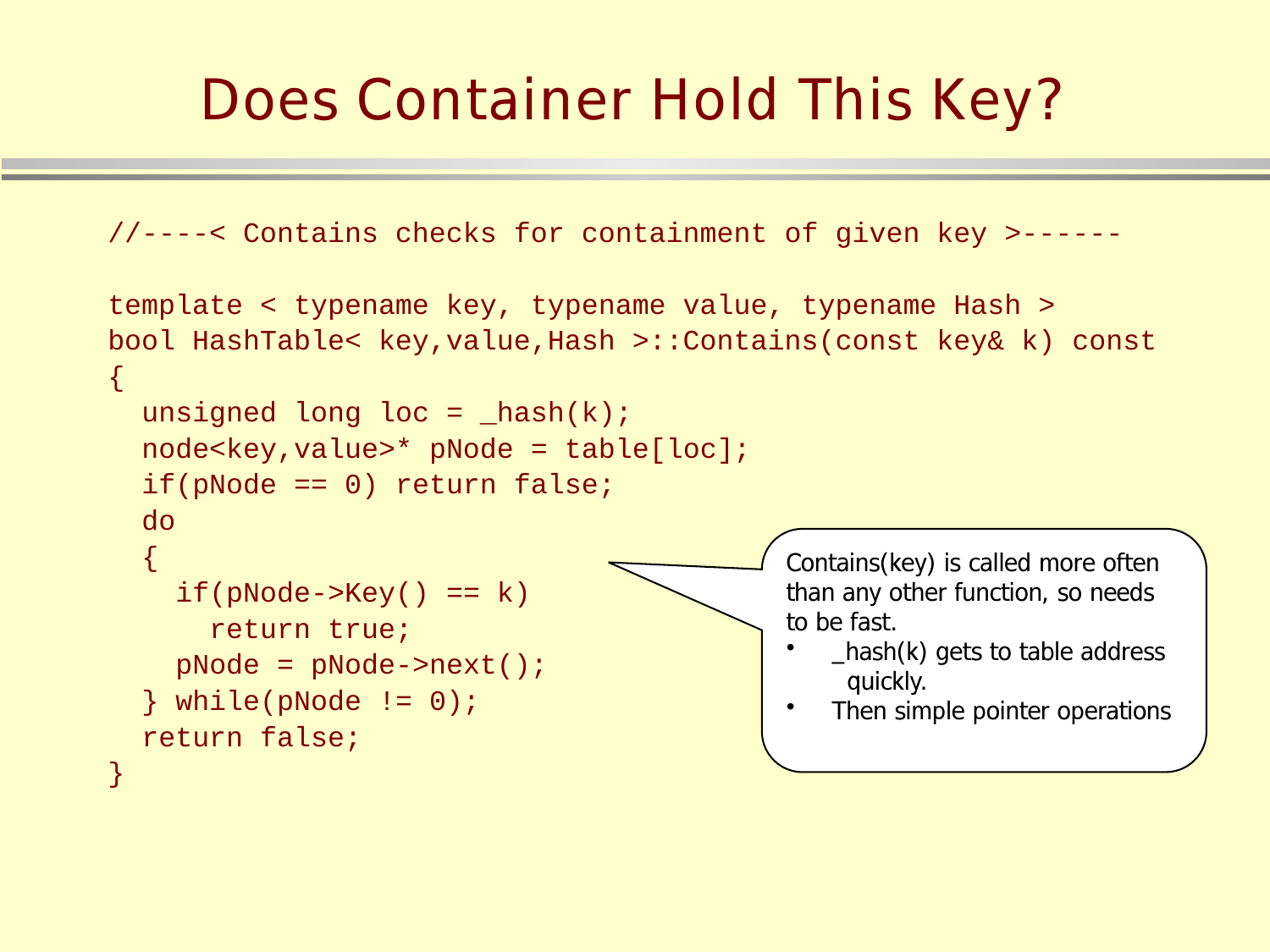

# Does Container Hold This Key?
//----< Contains checks for containment of given key >------

template < typename key, typename value, typename Hash >
bool HashTable< key,value,Hash >::Contains(const key& k) const
{
  unsigned long loc = _hash(k);
  node<key,value>* pNode = table[loc];
  if(pNode == 0) return false;
  do
  {
    if(pNode->Key() == k)
      return true;
    pNode = pNode->next();
  } while(pNode != 0);
  return false;
}

Contains(key) is called more often than any other function, so needs to be fast.
  _hash(k) gets to table address
    quickly.
  Then simple pointer operations